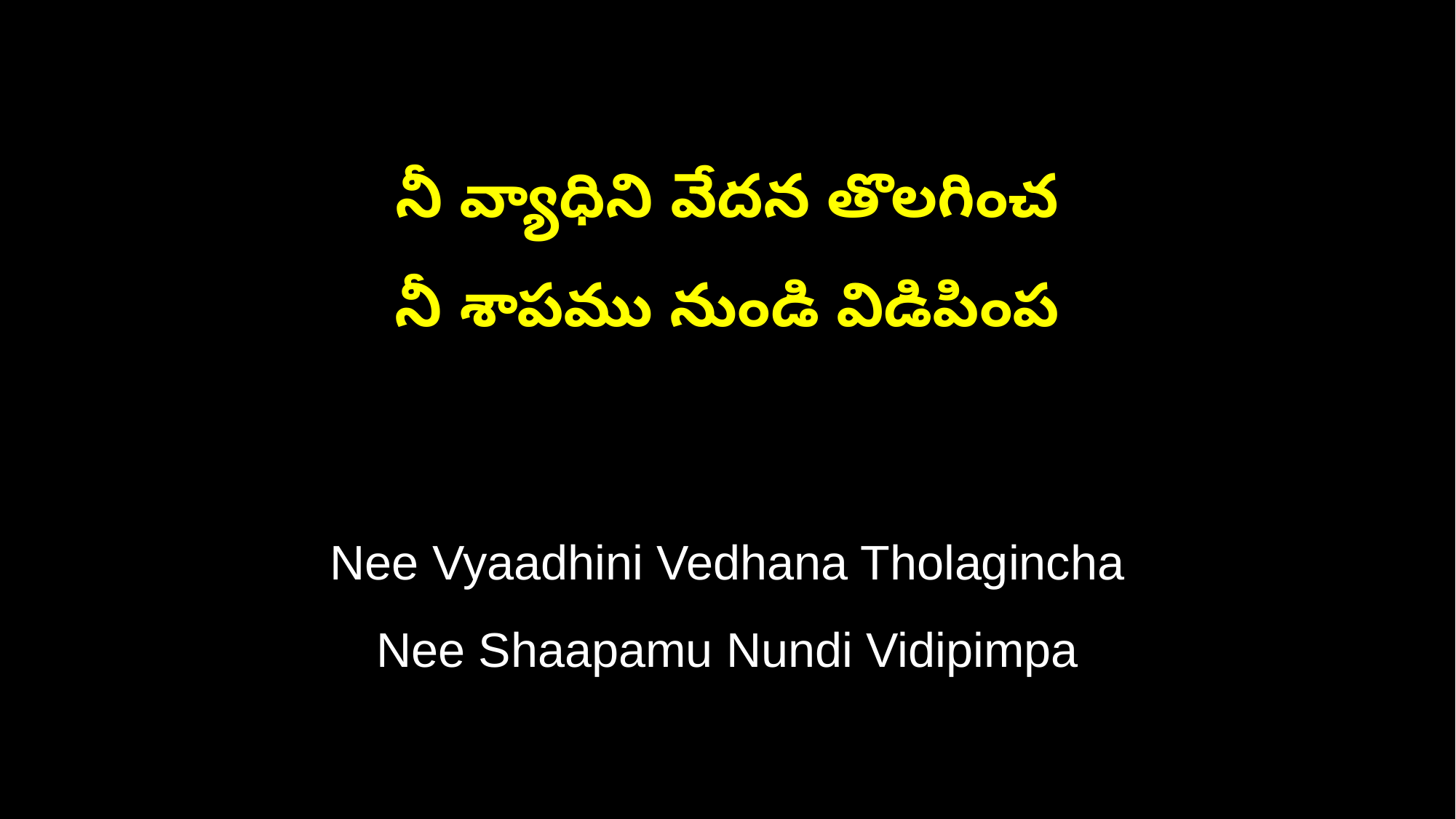

నీ వ్యాధిని వేదన తొలగించ
నీ శాపము నుండి విడిపింప
Nee Vyaadhini Vedhana Tholagincha
Nee Shaapamu Nundi Vidipimpa